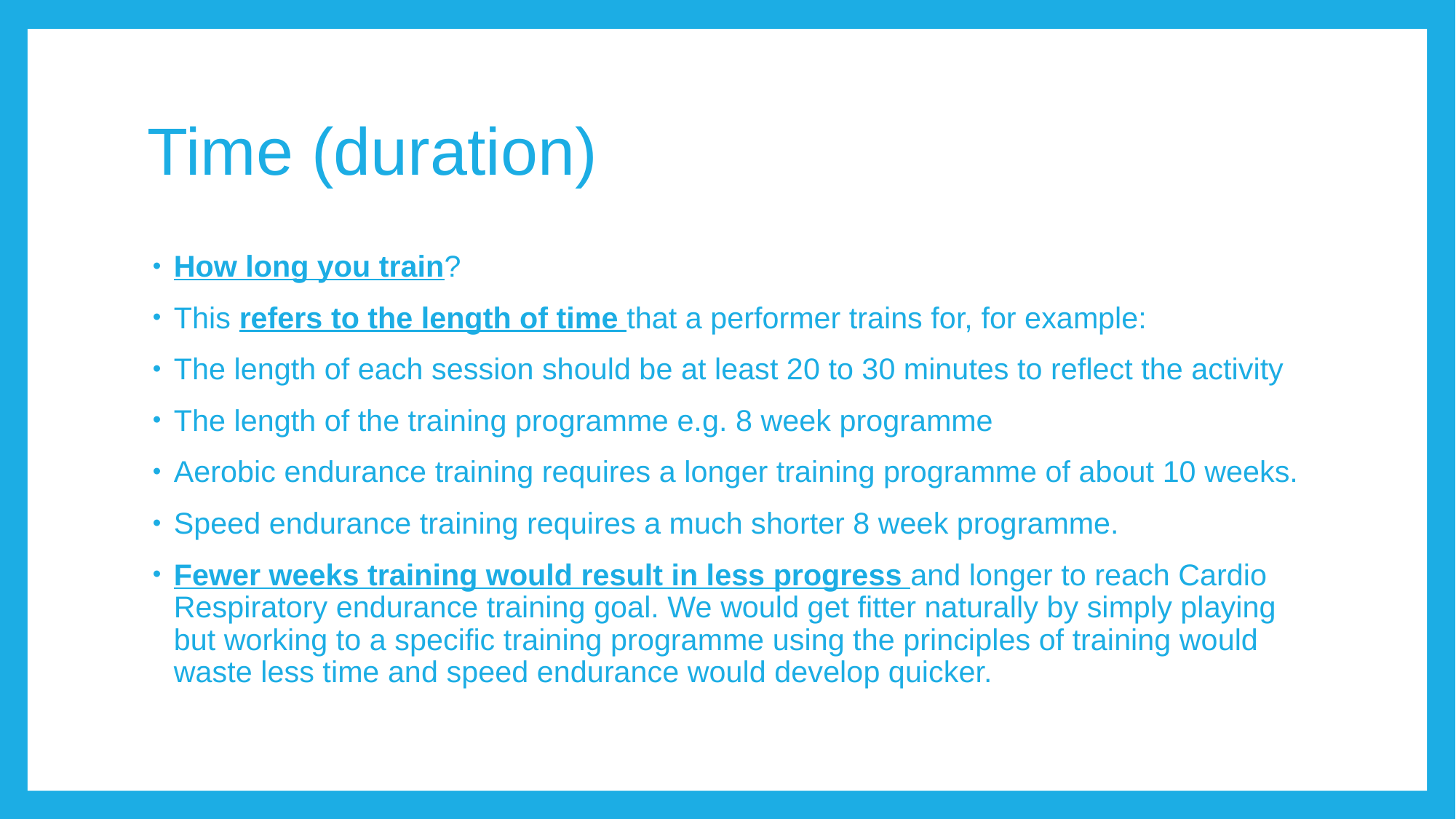

# Time (duration)
How long you train?
This refers to the length of time that a performer trains for, for example:
The length of each session should be at least 20 to 30 minutes to reflect the activity
The length of the training programme e.g. 8 week programme
Aerobic endurance training requires a longer training programme of about 10 weeks.
Speed endurance training requires a much shorter 8 week programme.
Fewer weeks training would result in less progress and longer to reach Cardio Respiratory endurance training goal. We would get fitter naturally by simply playing but working to a specific training programme using the principles of training would waste less time and speed endurance would develop quicker.